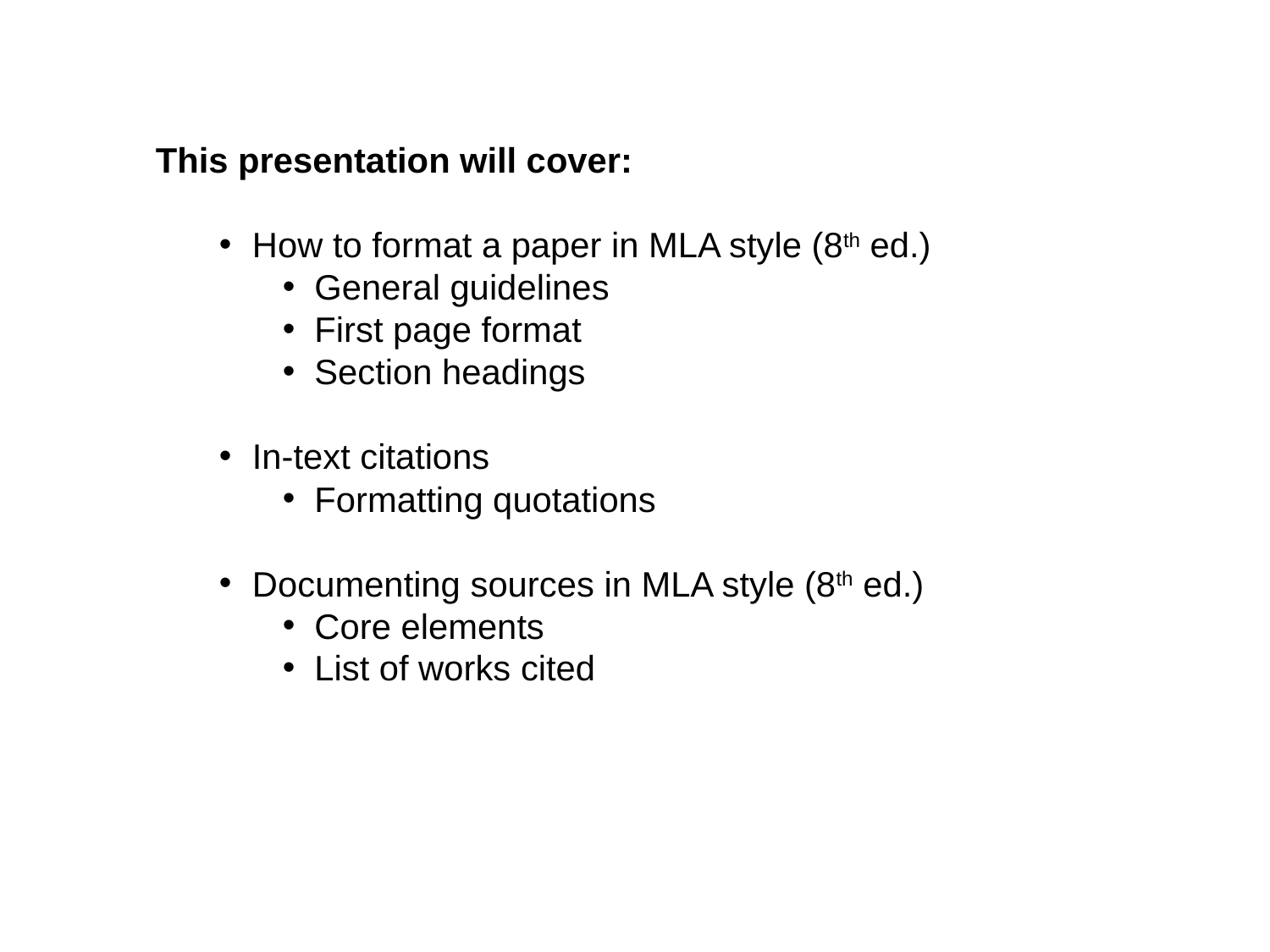

This presentation will cover:

How to format a paper in MLA style (8th ed.)
General guidelines
First page format
Section headings

In-text citations
Formatting quotations

Documenting sources in MLA style (8th ed.)
Core elements
List of works cited